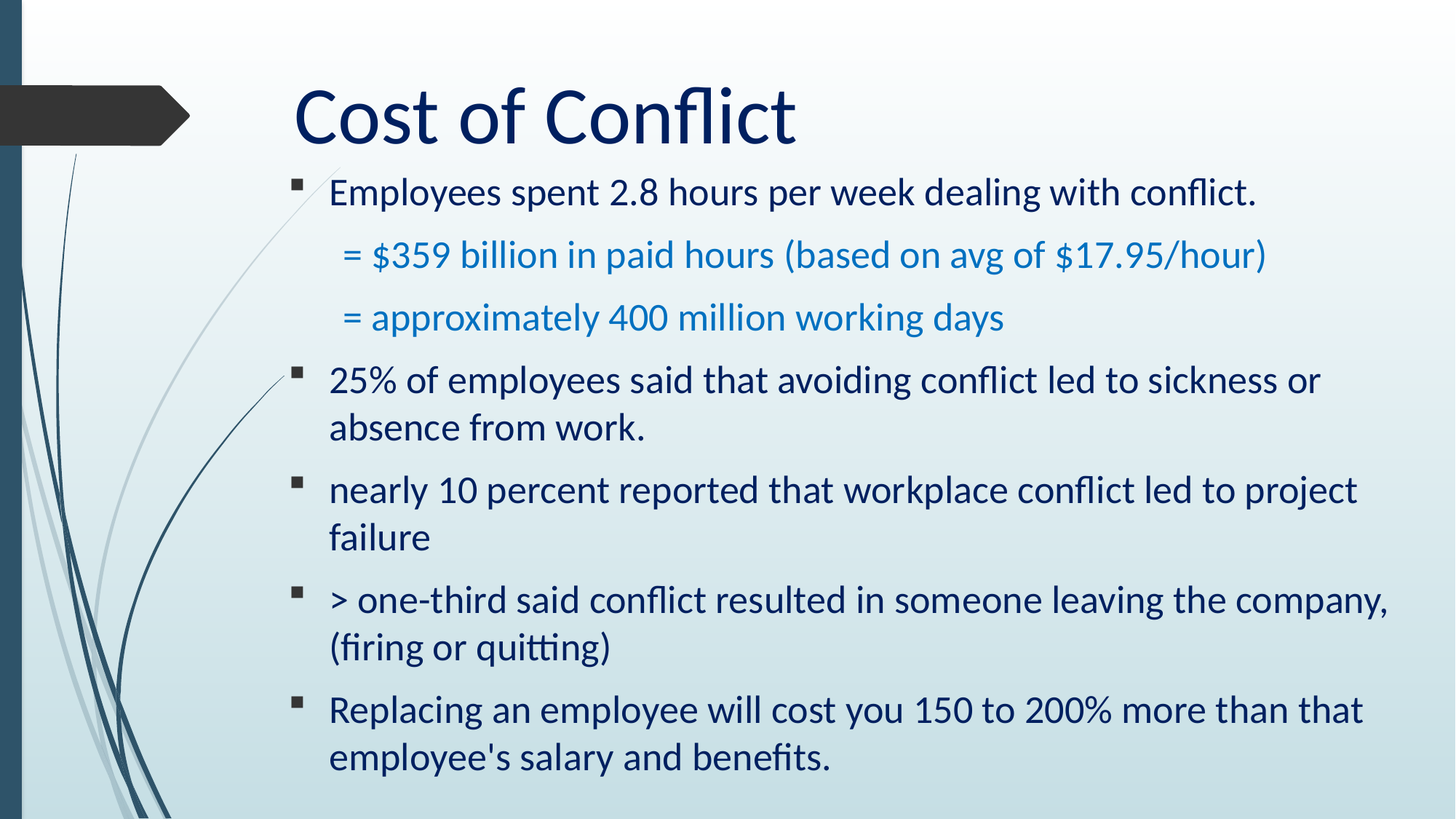

# Cost of Conflict
Employees spent 2.8 hours per week dealing with conflict.
= $359 billion in paid hours (based on avg of $17.95/hour)
= approximately 400 million working days
25% of employees said that avoiding conflict led to sickness or absence from work.
nearly 10 percent reported that workplace conflict led to project failure
> one-third said conflict resulted in someone leaving the company, (firing or quitting)
Replacing an employee will cost you 150 to 200% more than that employee's salary and benefits.